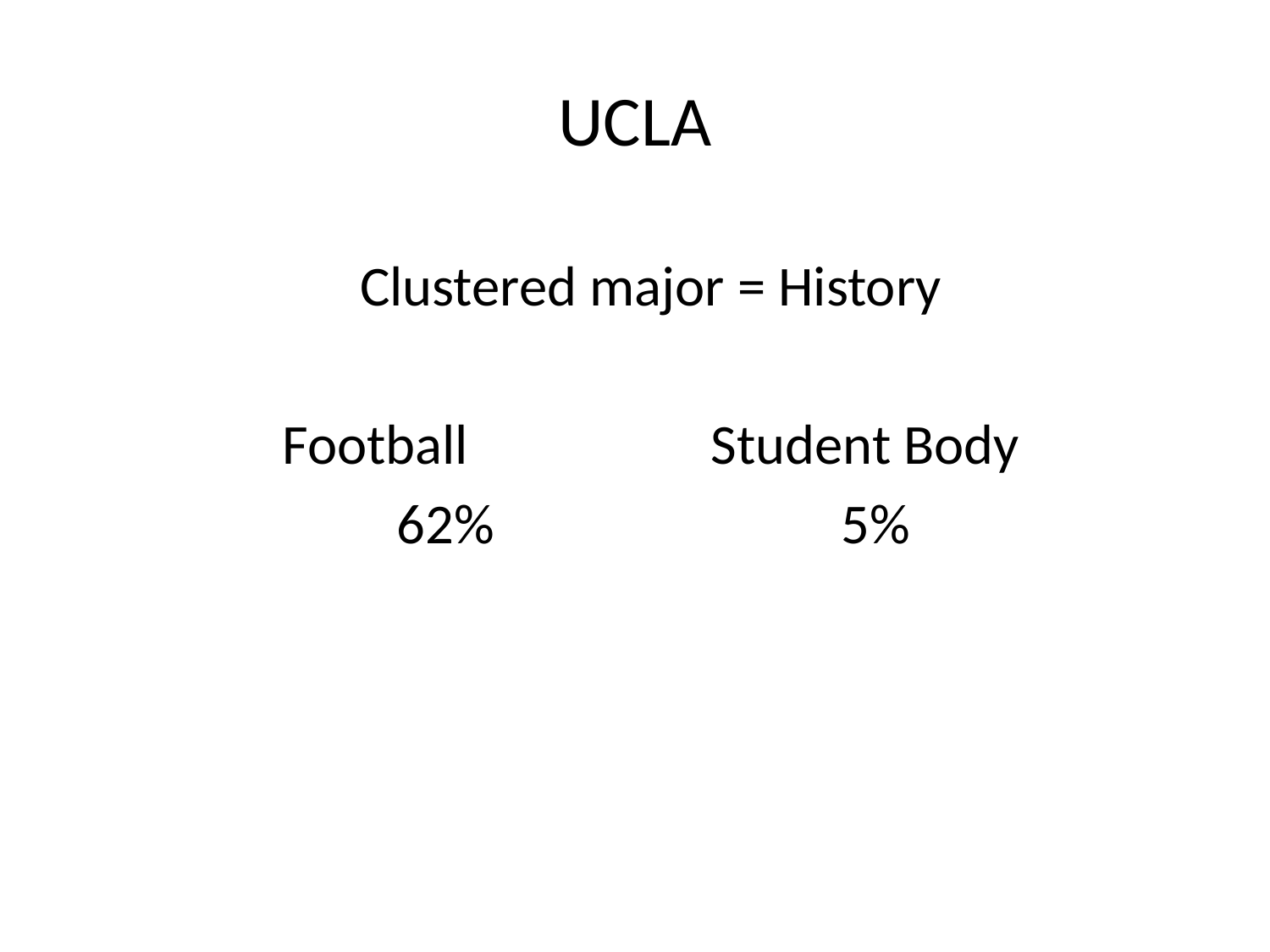

# UCLA
Clustered major = History

Football		Student Body
		         62% 			    5%